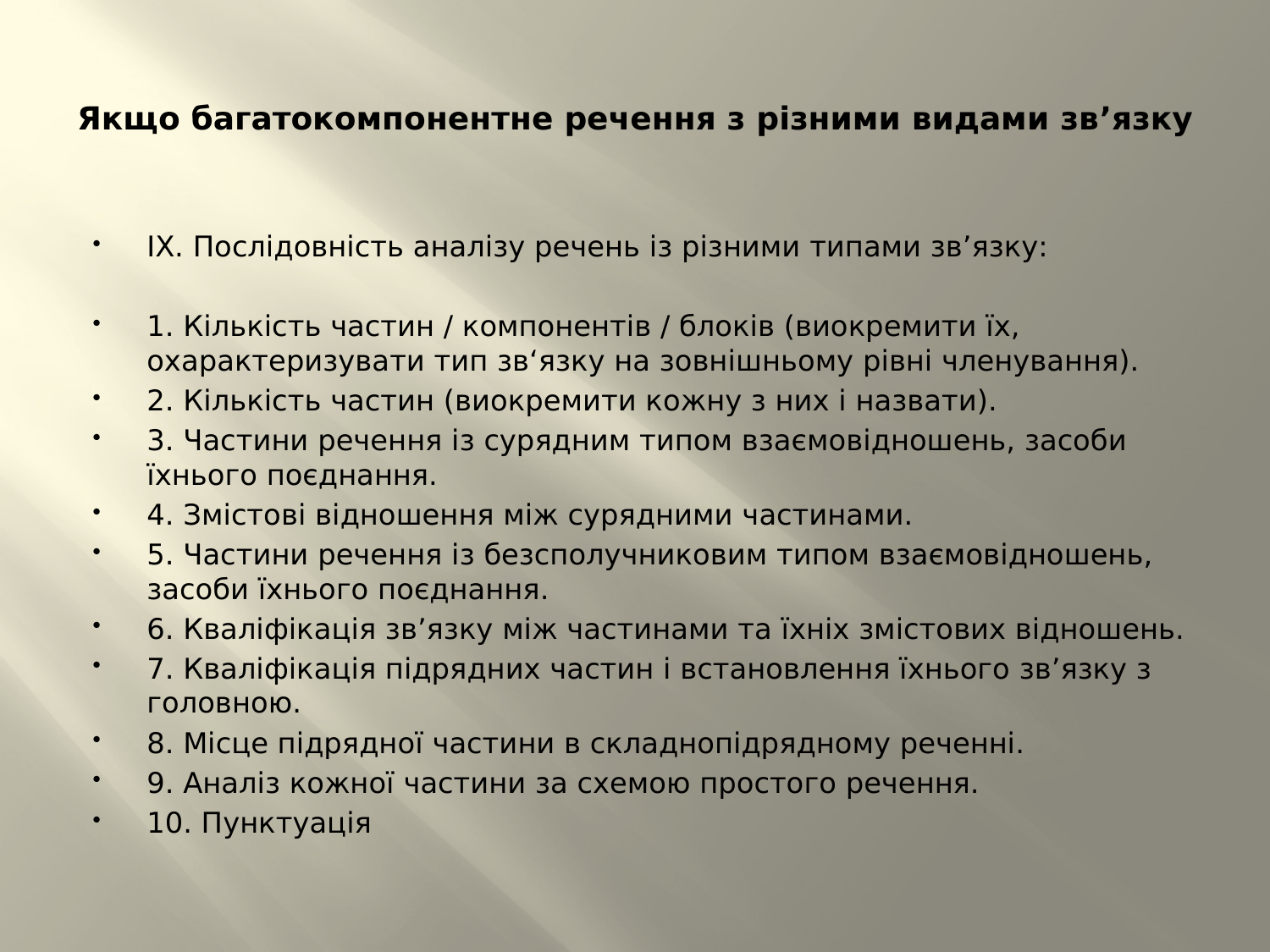

# Якщо багатокомпонентне речення з різними видами зв’язку
ІX. Послідовність аналізу речень із різними типами зв’язку:

1. Кількість частин / компонентів / блоків (виокремити їх, охарактеризувати тип зв‘язку на зовнішньому рівні членування).
2. Кількість частин (виокремити кожну з них і назвати).
3. Частини речення із сурядним типом взаємовідношень, засоби їхнього поєднання.
4. Змістові відношення між сурядними частинами.
5. Частини речення із безсполучниковим типом взаємовідношень, засоби їхнього поєднання.
6. Кваліфікація зв’язку між частинами та їхніх змістових відношень.
7. Кваліфікація підрядних частин і встановлення їхнього зв’язку з головною.
8. Місце підрядної частини в складнопідрядному реченні.
9. Аналіз кожної частини за схемою простого речення.
10. Пунктуація